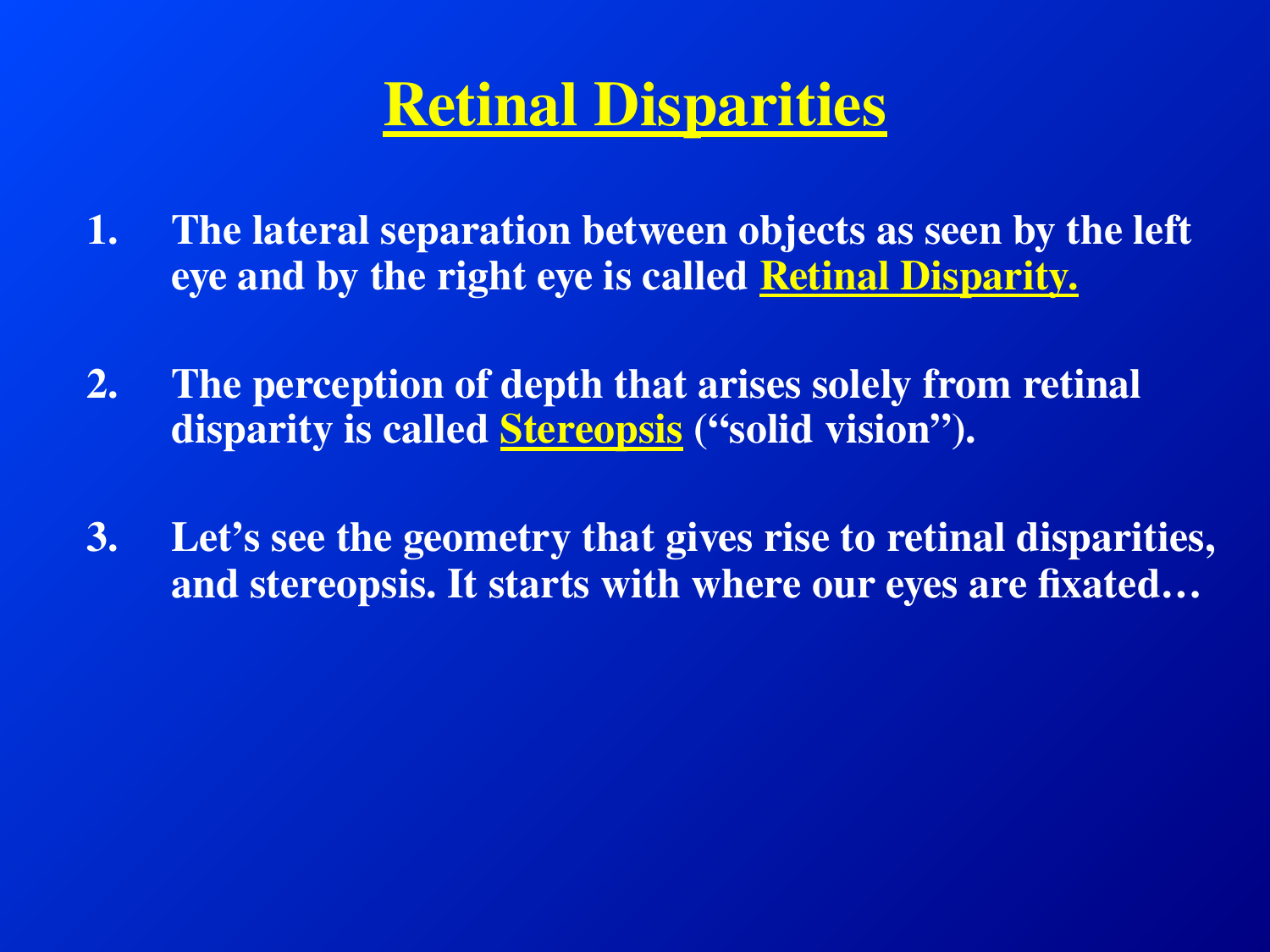

# Retinal Disparities
The lateral separation between objects as seen by the left eye and by the right eye is called Retinal Disparity.

The perception of depth that arises solely from retinal disparity is called Stereopsis (“solid vision”).

Let’s see the geometry that gives rise to retinal disparities, and stereopsis. It starts with where our eyes are fixated…